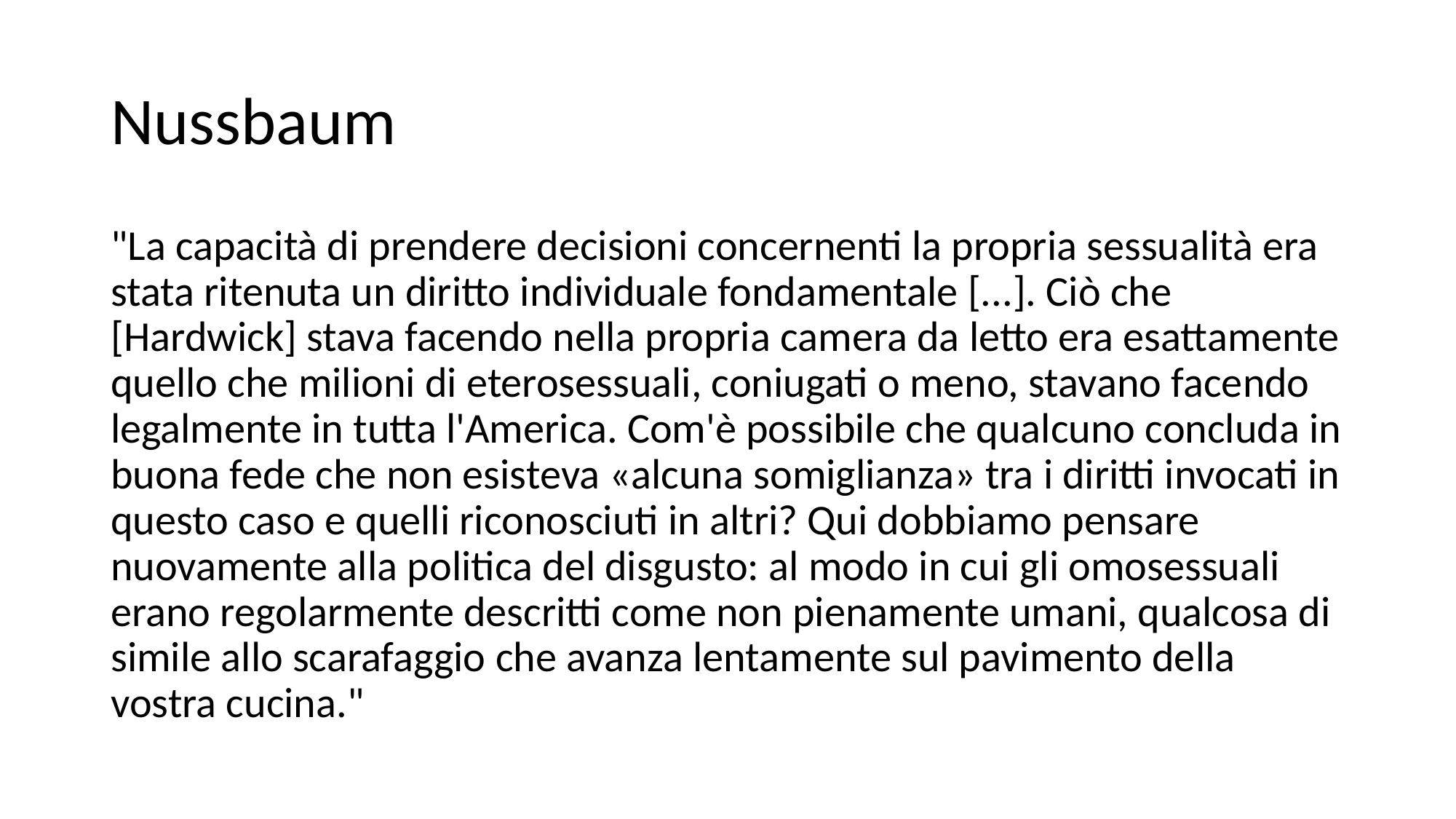

# Nussbaum
"La capacità di prendere decisioni concernenti la propria sessualità era stata ritenuta un diritto individuale fondamentale [...]. Ciò che [Hardwick] stava facendo nella propria camera da letto era esattamente quello che milioni di eterosessuali, coniugati o meno, stavano facendo legalmente in tutta l'America. Com'è possibile che qualcuno concluda in buona fede che non esisteva «alcuna somiglianza» tra i diritti invocati in questo caso e quelli riconosciuti in altri? Qui dobbiamo pensare nuovamente alla politica del disgusto: al modo in cui gli omosessuali erano regolarmente descritti come non pienamente umani, qualcosa di simile allo scarafaggio che avanza lentamente sul pavimento della vostra cucina."